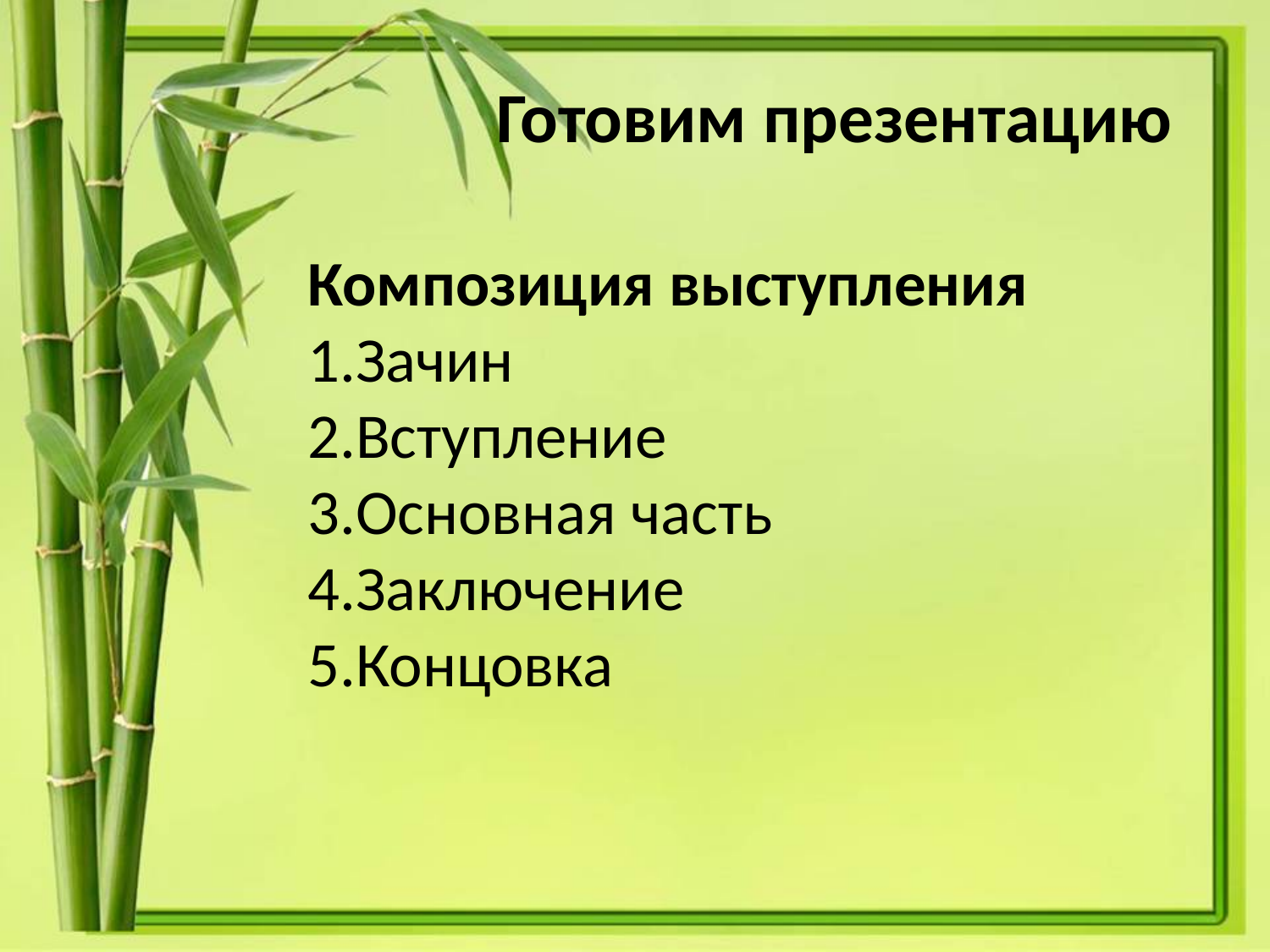

Готовим презентацию
Композиция выступления
Зачин
Вступление
Основная часть
Заключение
Концовка